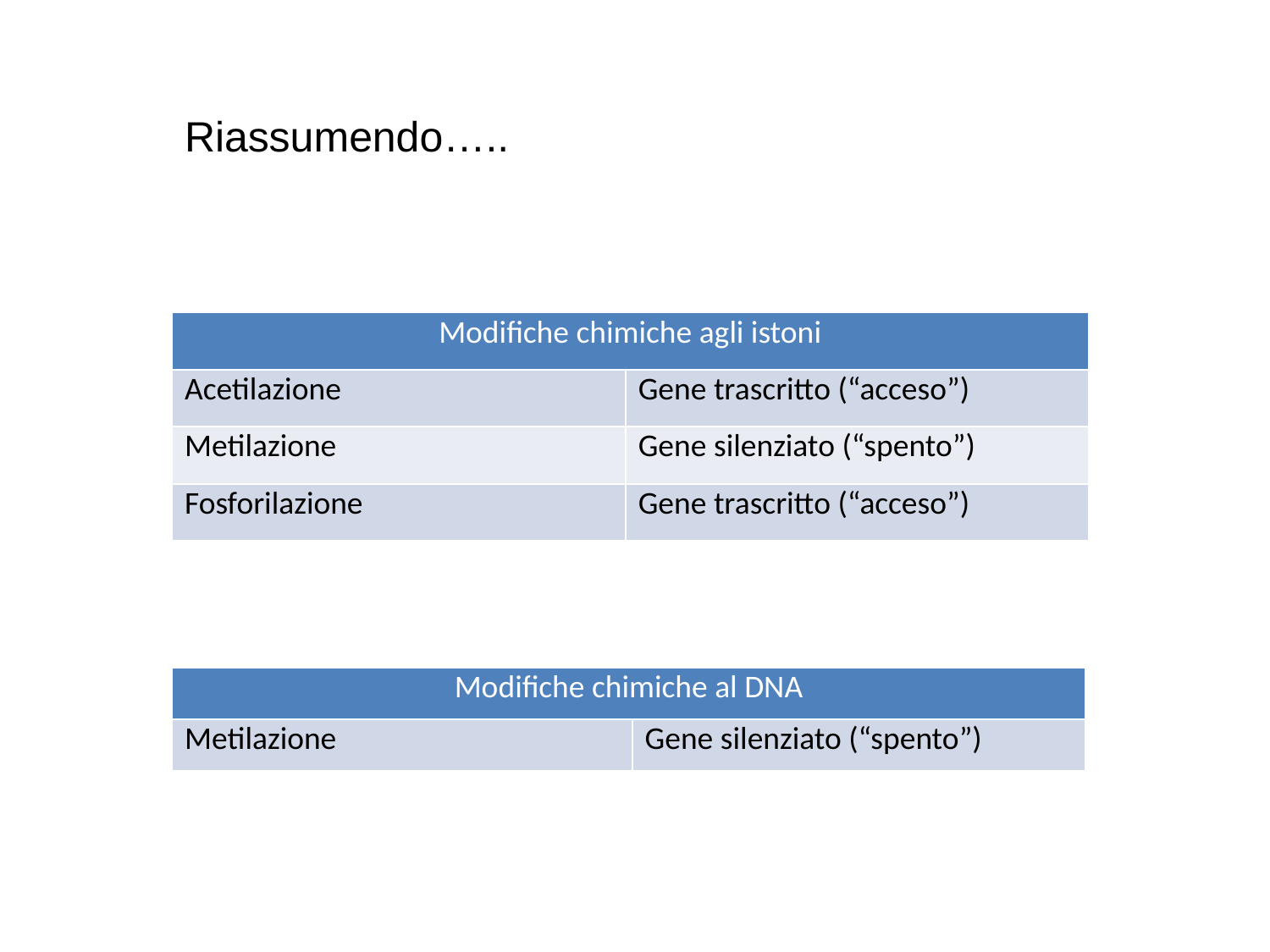

# Riassumendo…..
| Modifiche chimiche agli istoni |  |
| --- | --- |
| Acetilazione | Gene trascritto (“acceso”) |
| Metilazione | Gene silenziato (“spento”) |
| Fosforilazione | Gene trascritto (“acceso”) |
| Modifiche chimiche al DNA |  |
| --- | --- |
| Metilazione | Gene silenziato (“spento”) |